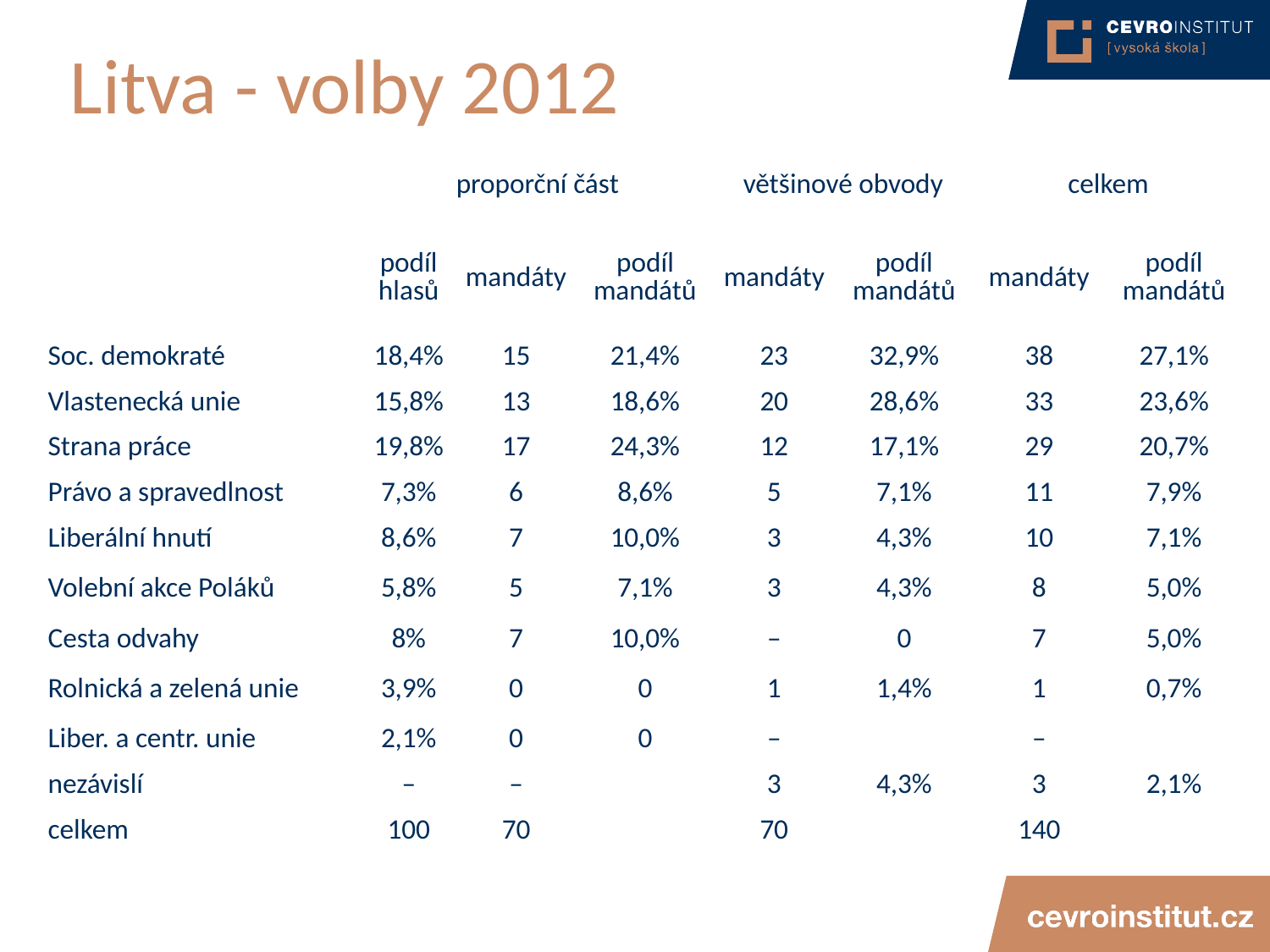

# Litva - volby 2012
|  | proporční část |  |  | většinové obvody |  | celkem |  |
| --- | --- | --- | --- | --- | --- | --- | --- |
|  | podíl hlasů | mandáty | podíl mandátů | mandáty | podíl mandátů | mandáty | podíl mandátů |
| Soc. demokraté | 18,4% | 15 | 21,4% | 23 | 32,9% | 38 | 27,1% |
| Vlastenecká unie | 15,8% | 13 | 18,6% | 20 | 28,6% | 33 | 23,6% |
| Strana práce | 19,8% | 17 | 24,3% | 12 | 17,1% | 29 | 20,7% |
| Právo a spravedlnost | 7,3% | 6 | 8,6% | 5 | 7,1% | 11 | 7,9% |
| Liberální hnutí | 8,6% | 7 | 10,0% | 3 | 4,3% | 10 | 7,1% |
| Volební akce Poláků | 5,8% | 5 | 7,1% | 3 | 4,3% | 8 | 5,0% |
| Cesta odvahy | 8% | 7 | 10,0% | – | 0 | 7 | 5,0% |
| Rolnická a zelená unie | 3,9% | 0 | 0 | 1 | 1,4% | 1 | 0,7% |
| Liber. a centr. unie | 2,1% | 0 | 0 | – |  | – |  |
| nezávislí | – | – |  | 3 | 4,3% | 3 | 2,1% |
| celkem | 100 | 70 |  | 70 |  | 140 |  |